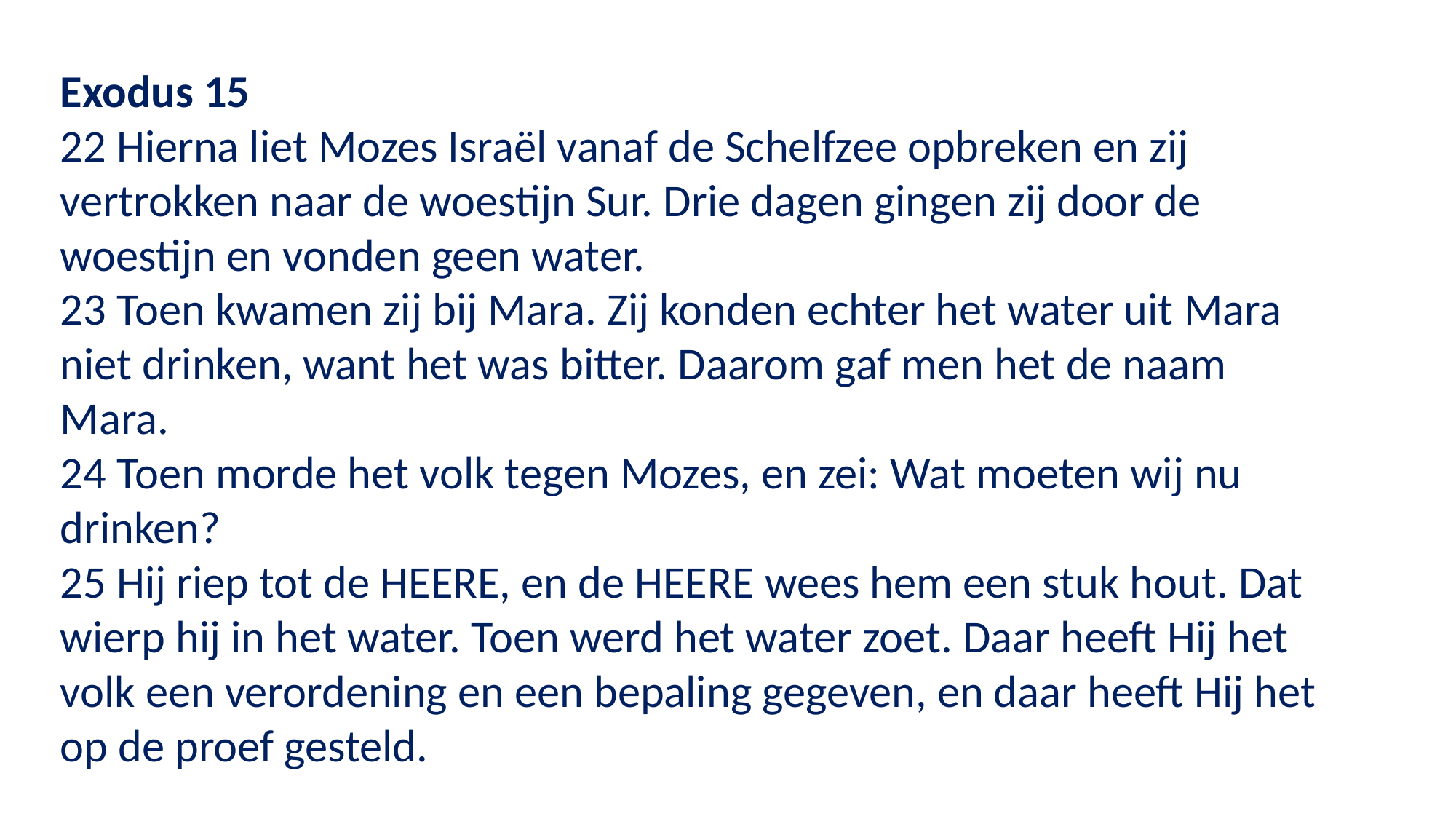

Exodus 15
22 Hierna liet Mozes Israël vanaf de Schelfzee opbreken en zij vertrokken naar de woestijn Sur. Drie dagen gingen zij door de woestijn en vonden geen water.
23 Toen kwamen zij bij Mara. Zij konden echter het water uit Mara niet drinken, want het was bitter. Daarom gaf men het de naam Mara.
24 Toen morde het volk tegen Mozes, en zei: Wat moeten wij nu drinken?
25 Hij riep tot de HEERE, en de HEERE wees hem een stuk hout. Dat wierp hij in het water. Toen werd het water zoet. Daar heeft Hij het volk een verordening en een bepaling gegeven, en daar heeft Hij het op de proef gesteld.